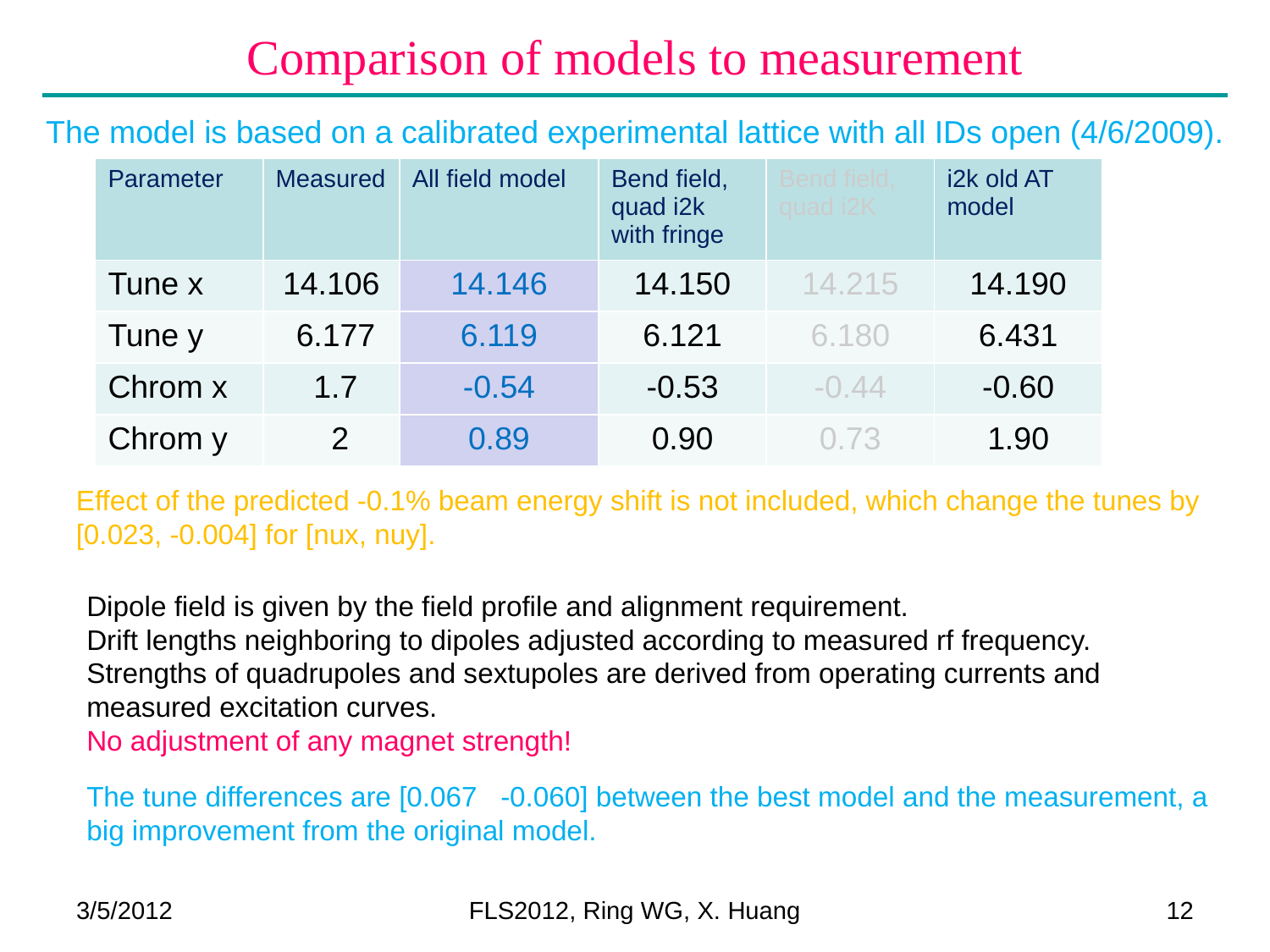

# Comparison of models to measurement
The model is based on a calibrated experimental lattice with all IDs open (4/6/2009).
| Parameter | Measured | All field model | Bend field, quad i2k with fringe | Bend field, quad i2K | i2k old AT model |
| --- | --- | --- | --- | --- | --- |
| Tune x | 14.106 | 14.146 | 14.150 | 14.215 | 14.190 |
| Tune y | 6.177 | 6.119 | 6.121 | 6.180 | 6.431 |
| Chrom x | 1.7 | -0.54 | -0.53 | -0.44 | -0.60 |
| Chrom y | 2 | 0.89 | 0.90 | 0.73 | 1.90 |
Effect of the predicted -0.1% beam energy shift is not included, which change the tunes by [0.023, -0.004] for [nux, nuy].
Dipole field is given by the field profile and alignment requirement.
Drift lengths neighboring to dipoles adjusted according to measured rf frequency.
Strengths of quadrupoles and sextupoles are derived from operating currents and measured excitation curves.
No adjustment of any magnet strength!
The tune differences are [0.067   -0.060] between the best model and the measurement, a big improvement from the original model.
3/5/2012
FLS2012, Ring WG, X. Huang
12